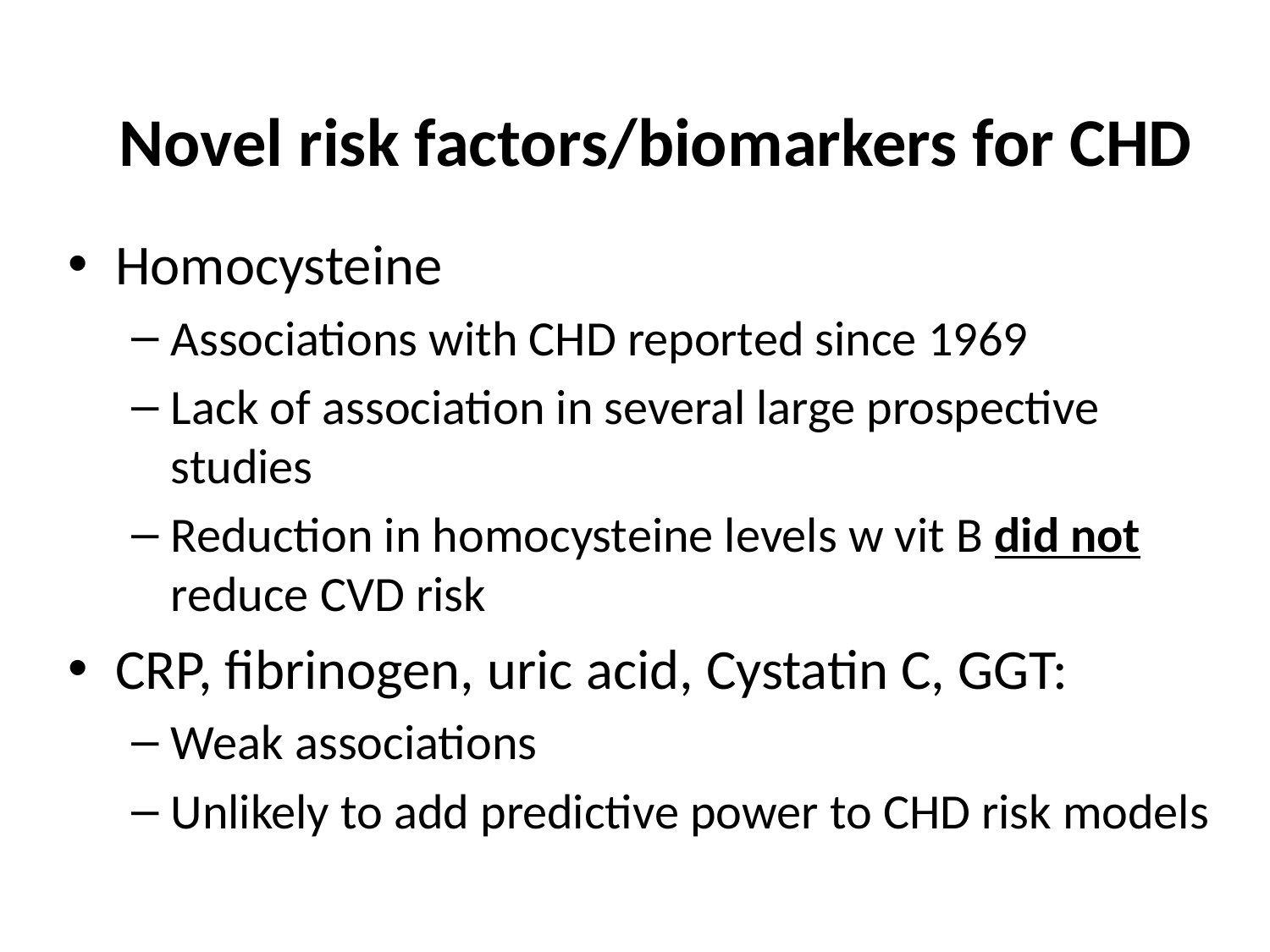

Novel risk factors/biomarkers for CHD
Homocysteine
Associations with CHD reported since 1969
Lack of association in several large prospective studies
Reduction in homocysteine levels w vit B did not reduce CVD risk
CRP, fibrinogen, uric acid, Cystatin C, GGT:
Weak associations
Unlikely to add predictive power to CHD risk models